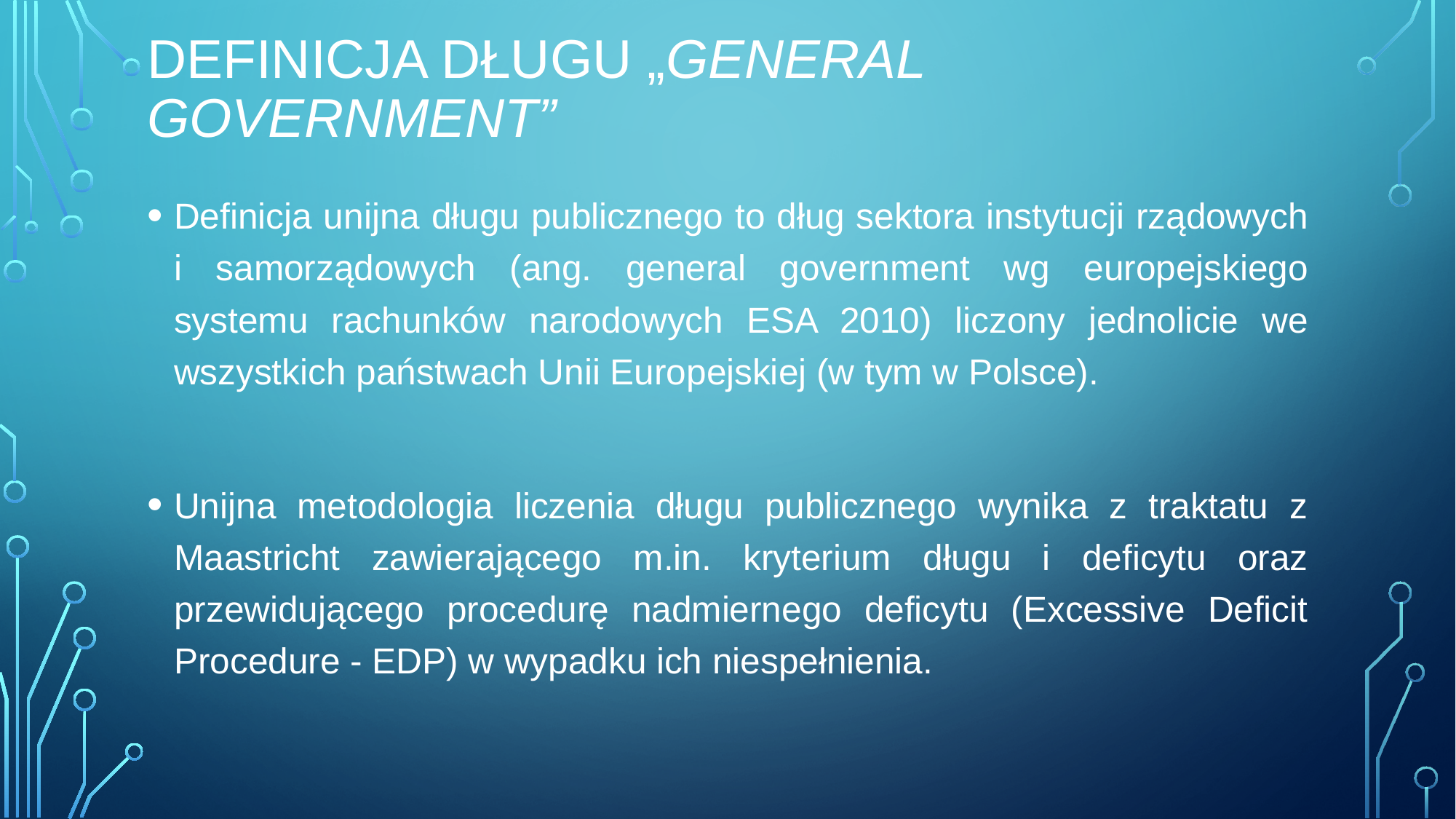

# Definicja długu „general government”
Definicja unijna długu publicznego to dług sektora instytucji rządowych i samorządowych (ang. general government wg europejskiego systemu rachunków narodowych ESA 2010) liczony jednolicie we wszystkich państwach Unii Europejskiej (w tym w Polsce).

Unijna metodologia liczenia długu publicznego wynika z traktatu z Maastricht zawierającego m.in. kryterium długu i deficytu oraz przewidującego procedurę nadmiernego deficytu (Excessive Deficit Procedure - EDP) w wypadku ich niespełnienia.